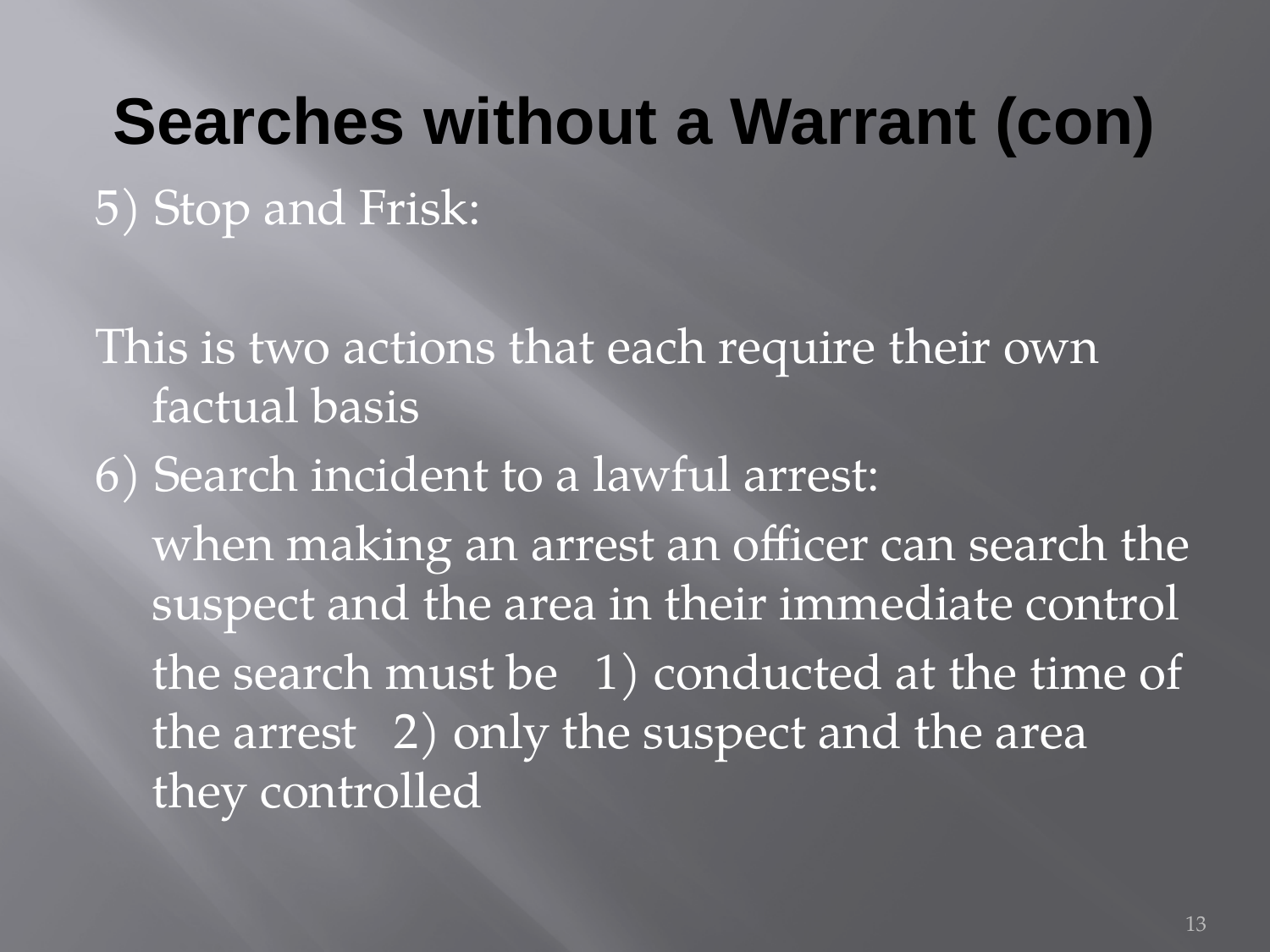

# Searches without a Warrant (con)
5) Stop and Frisk:

This is two actions that each require their own factual basis
6) Search incident to a lawful arrest:
	when making an arrest an officer can search the suspect and the area in their immediate control
	the search must be   1) conducted at the time of the arrest   2) only the suspect and the area they controlled
13